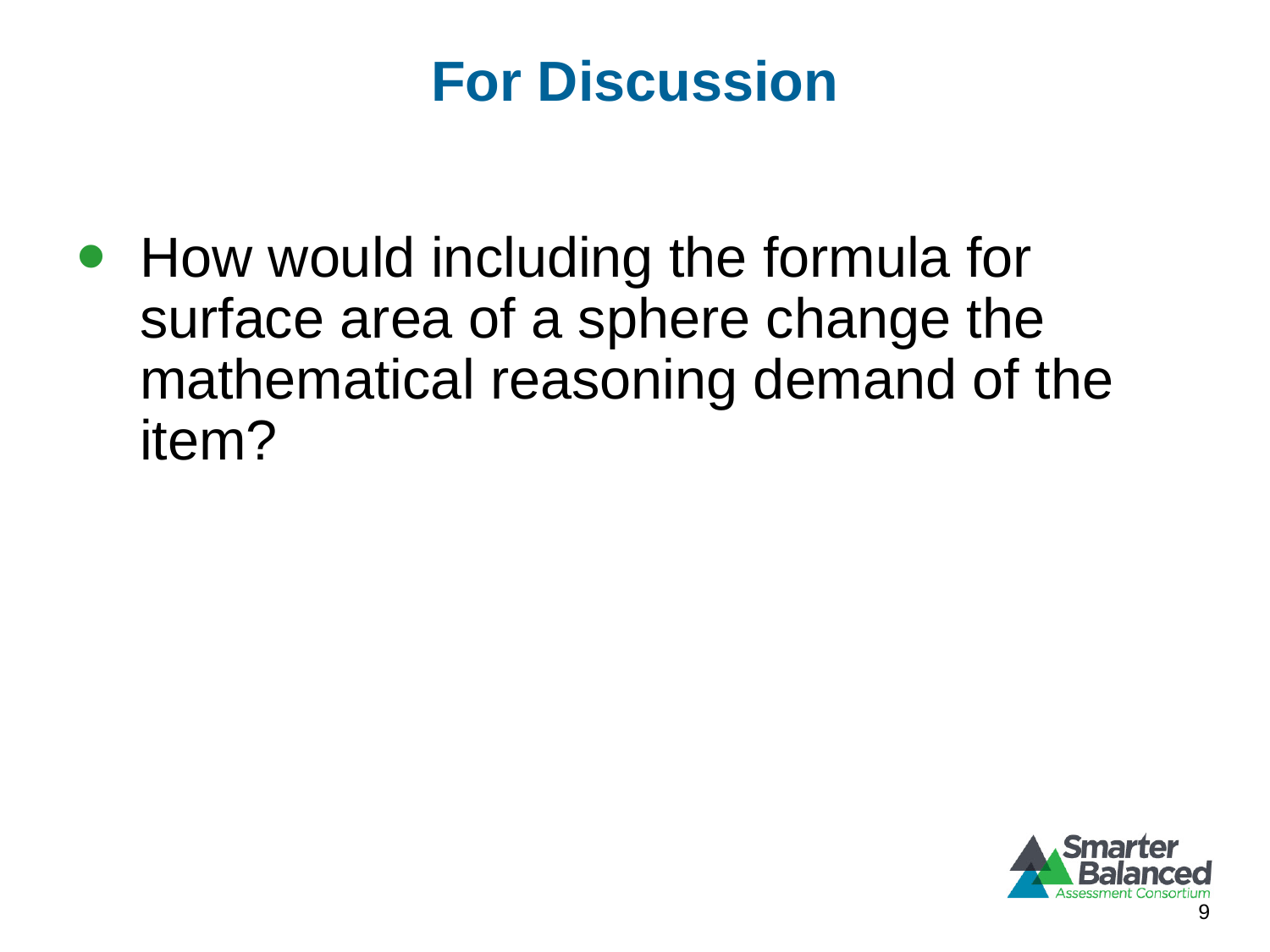

# For Discussion
How would including the formula for surface area of a sphere change the mathematical reasoning demand of the item?
9